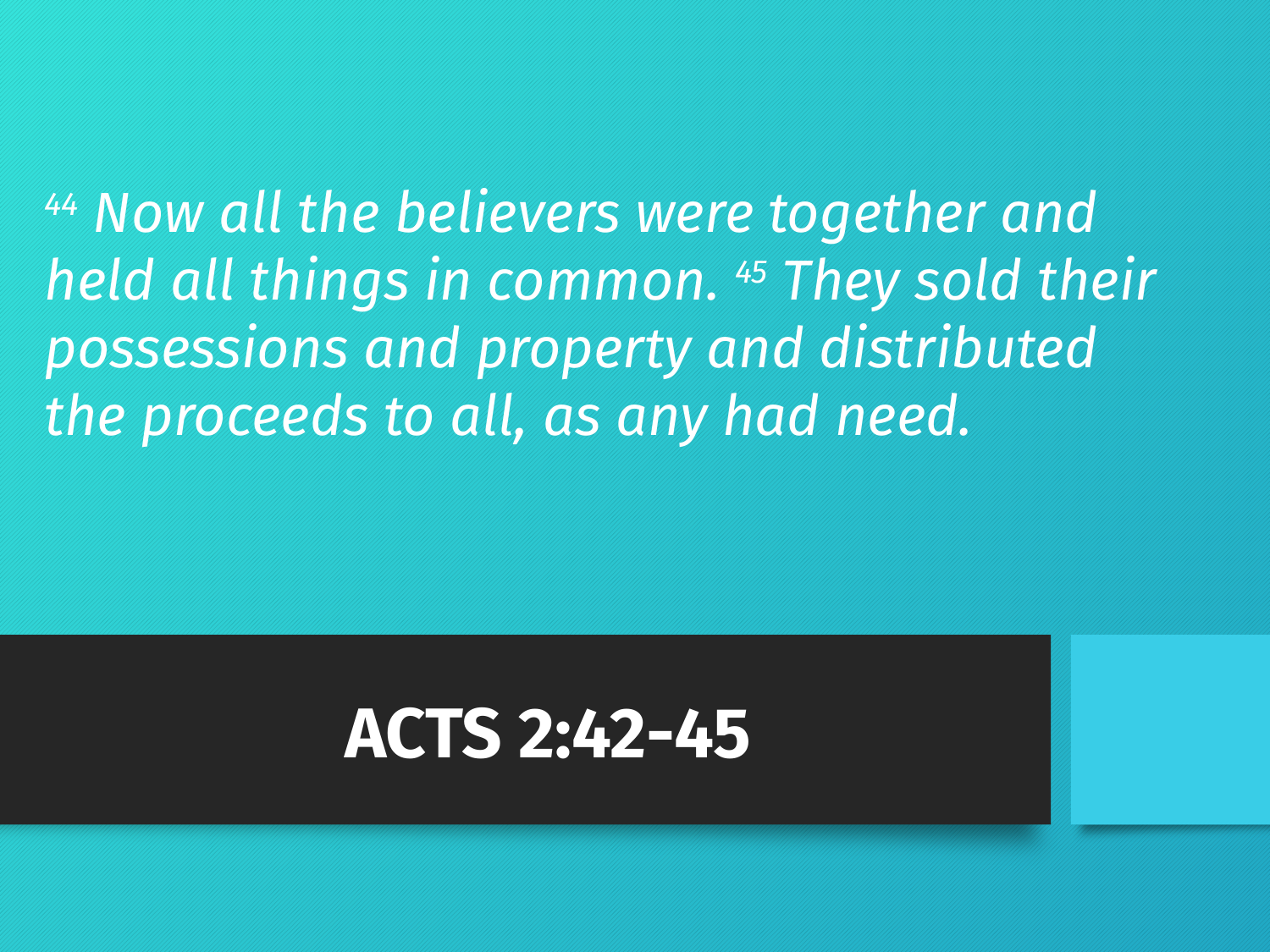

# 44 Now all the believers were together and held all things in common. 45 They sold their possessions and property and distributed the proceeds to all, as any had need.
ACTS 2:42-45